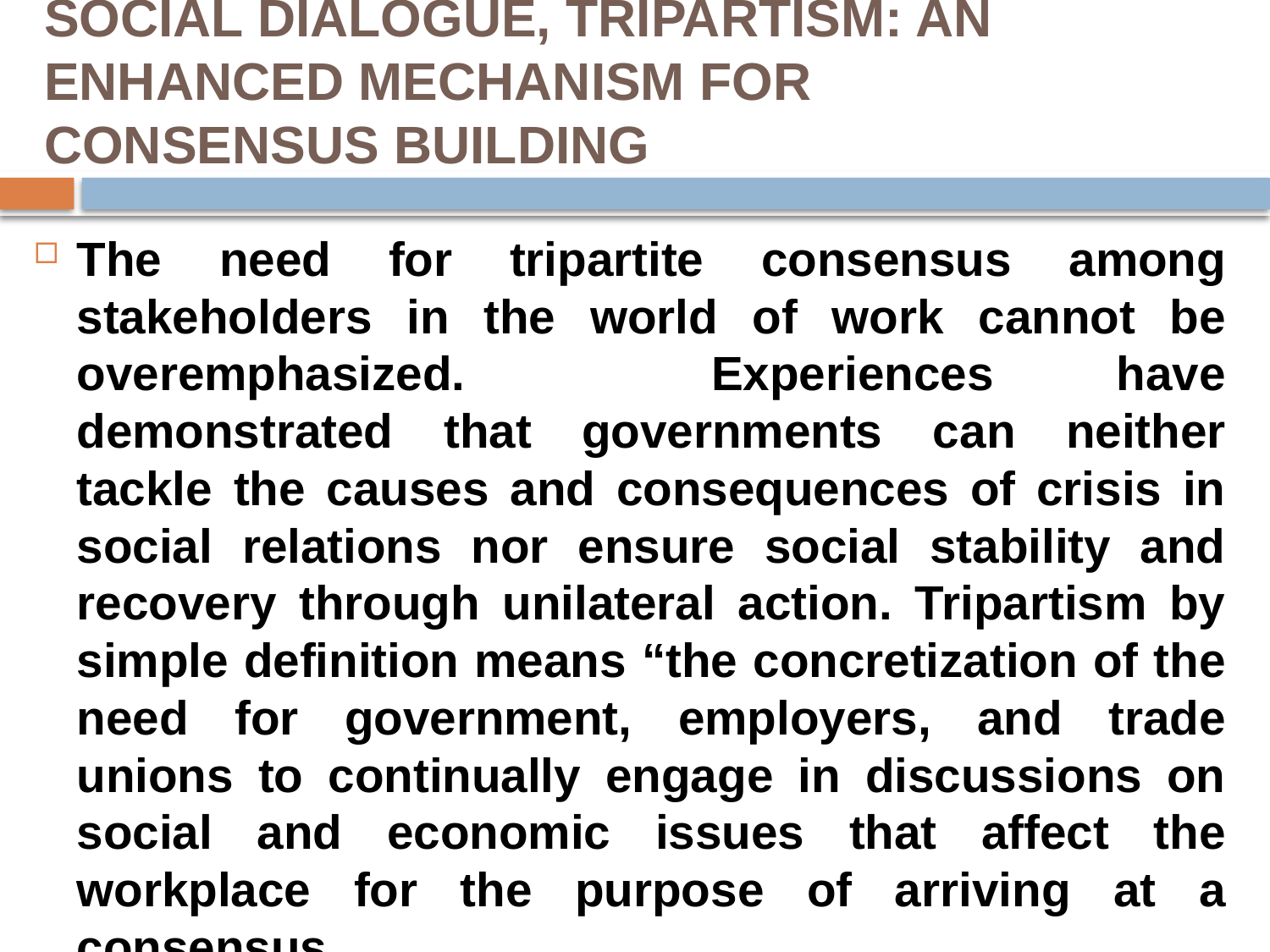

# SOCIAL DIALOGUE, TRIPARTISM: AN ENHANCED MECHANISM FOR CONSENSUS BUILDING
The need for tripartite consensus among stakeholders in the world of work cannot be overemphasized.  Experiences have demonstrated that governments can neither tackle the causes and consequences of crisis in social relations nor ensure social stability and recovery through unilateral action. Tripartism by simple definition means “the concretization of the need for government, employers, and trade unions to continually engage in discussions on social and economic issues that affect the workplace for the purpose of arriving at a consensus.